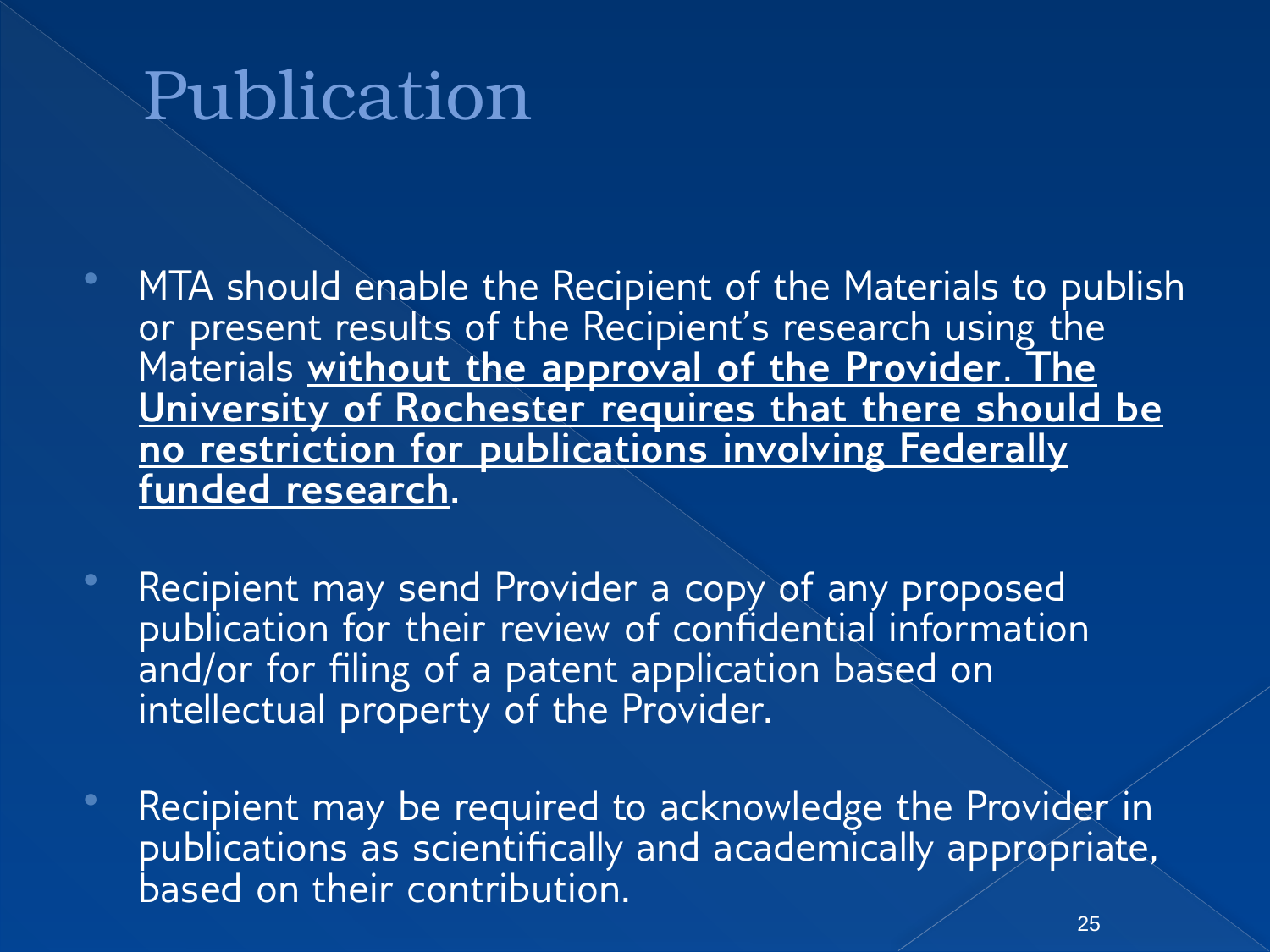

# Publication
MTA should enable the Recipient of the Materials to publish or present results of the Recipient’s research using the Materials without the approval of the Provider. The University of Rochester requires that there should be no restriction for publications involving Federally funded research.

Recipient may send Provider a copy of any proposed publication for their review of confidential information and/or for filing of a patent application based on intellectual property of the Provider.

Recipient may be required to acknowledge the Provider in  publications as scientifically and academically appropriate, based on their contribution.

25